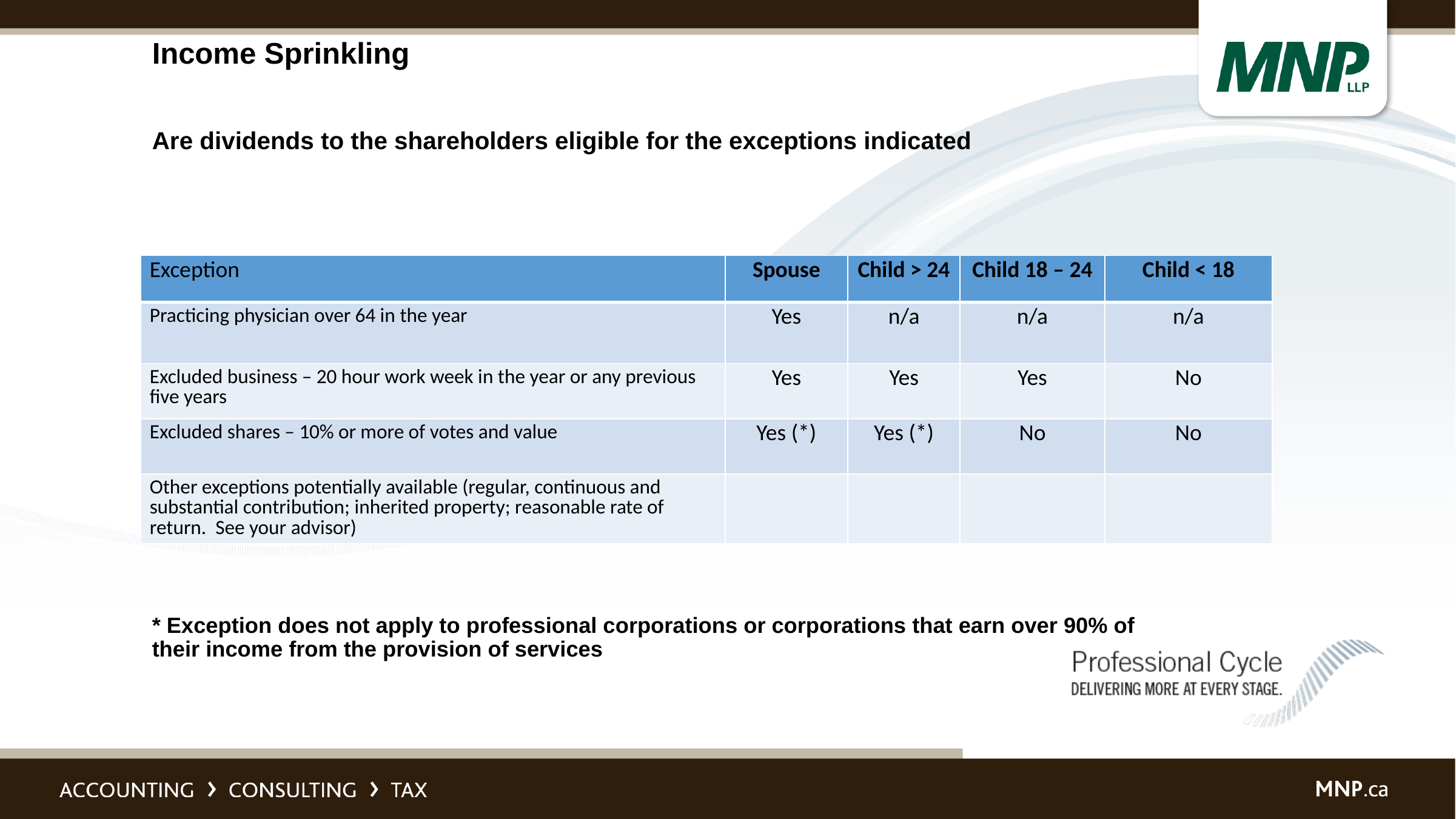

Income Sprinkling

Are dividends to the shareholders eligible for the exceptions indicated
# * Exception does not apply to professional corporations or corporations that earn over 90% of their income from the provision of services
| Exception | Spouse | Child > 24 | Child 18 – 24 | Child < 18 |
| --- | --- | --- | --- | --- |
| Practicing physician over 64 in the year | Yes | n/a | n/a | n/a |
| Excluded business – 20 hour work week in the year or any previous five years | Yes | Yes | Yes | No |
| Excluded shares – 10% or more of votes and value | Yes (\*) | Yes (\*) | No | No |
| Other exceptions potentially available (regular, continuous and substantial contribution; inherited property; reasonable rate of return. See your advisor) |  |  |  |  |